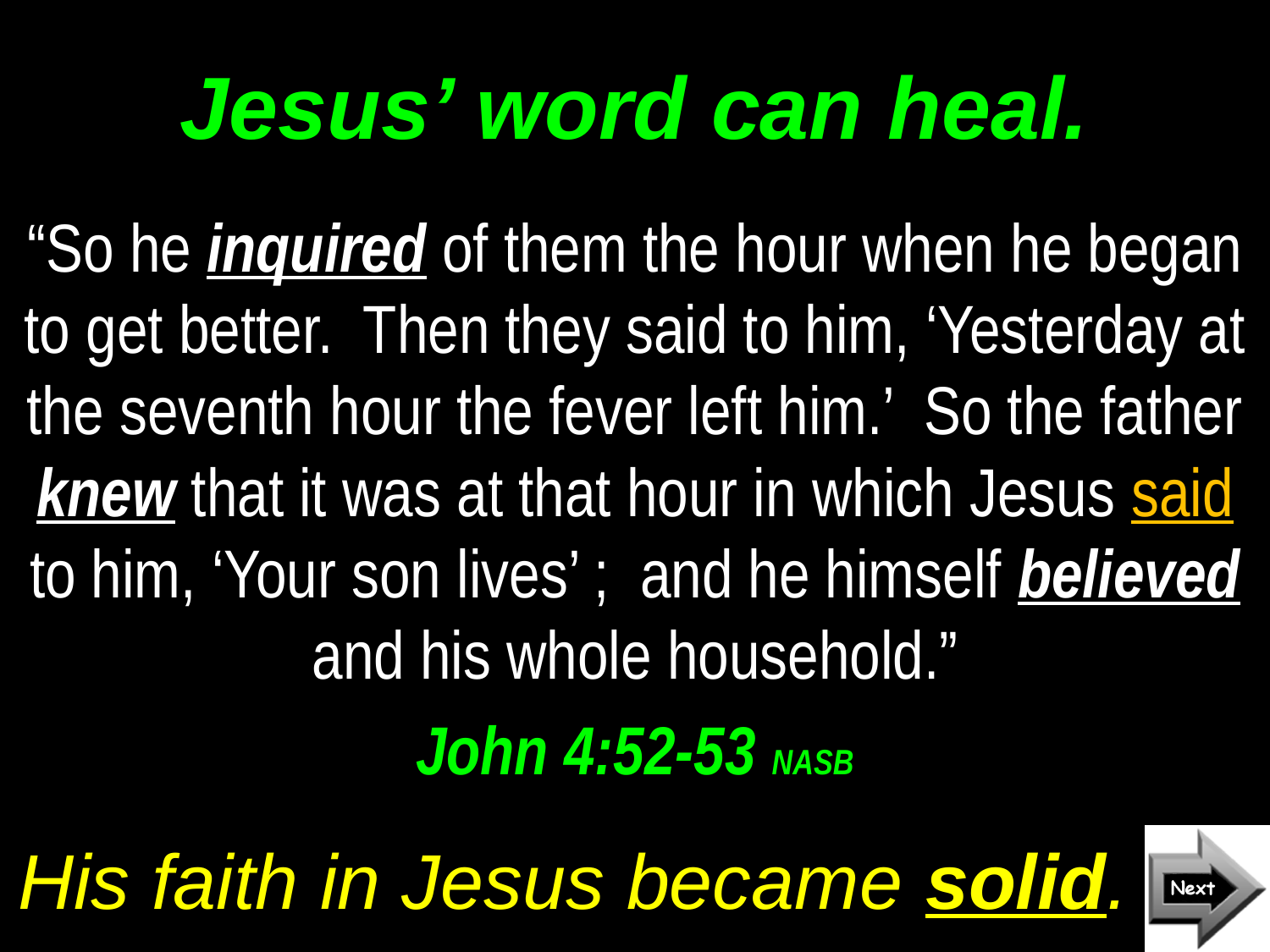

# Jesus’ word can heal.
“So he inquired of them the hour when he began to get better.  Then they said to him, ‘Yesterday at the seventh hour the fever left him.’  So the father knew that it was at that hour in which Jesus said to him, ‘Your son lives’ ;  and he himself believed and his whole household.”
John 4:52-53 NASB
His faith in Jesus became solid.